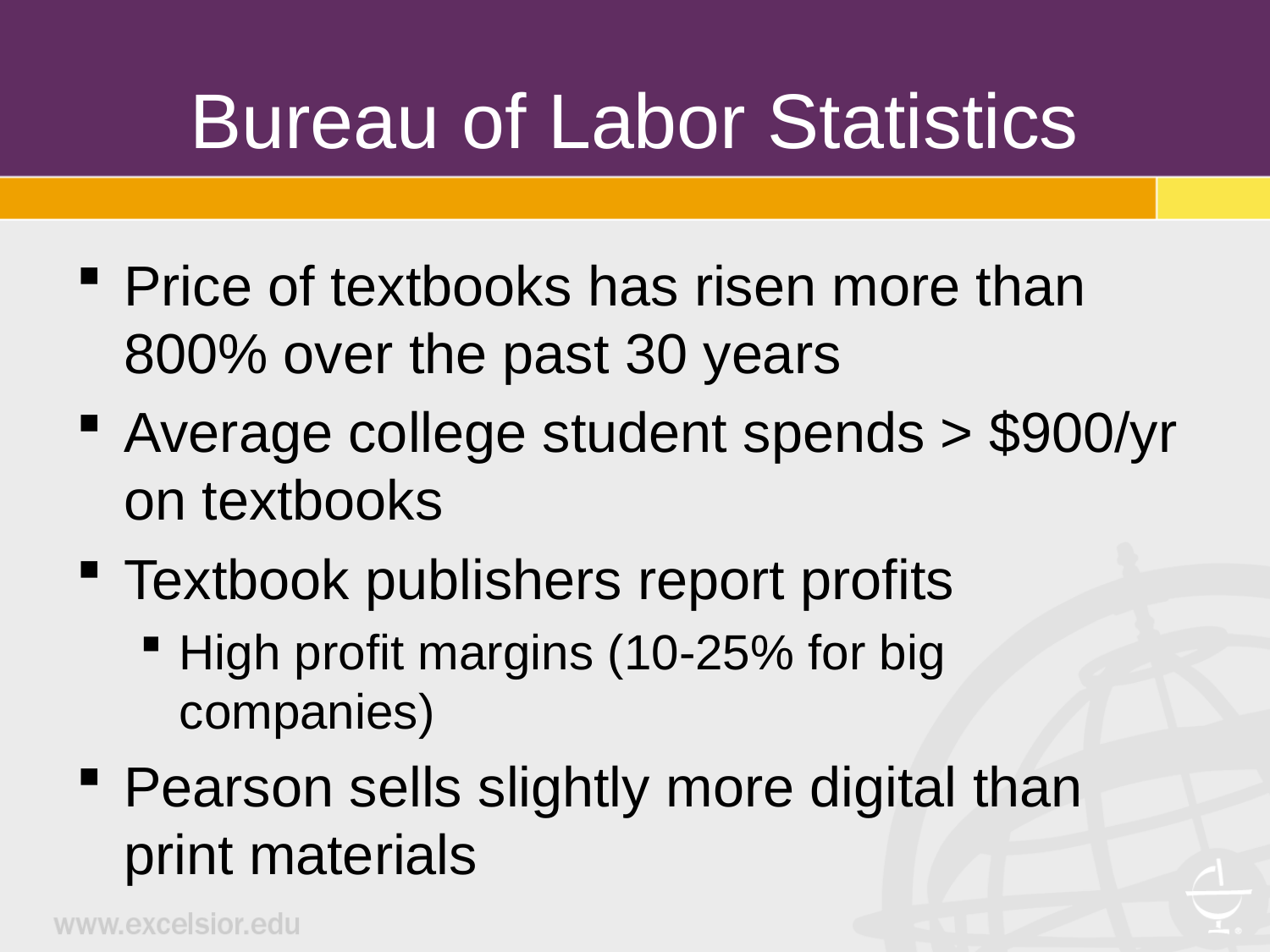

# Bureau of Labor Statistics
Price of textbooks has risen more than 800% over the past 30 years
Average college student spends > $900/yr on textbooks
Textbook publishers report profits
High profit margins (10-25% for big companies)
Pearson sells slightly more digital than print materials